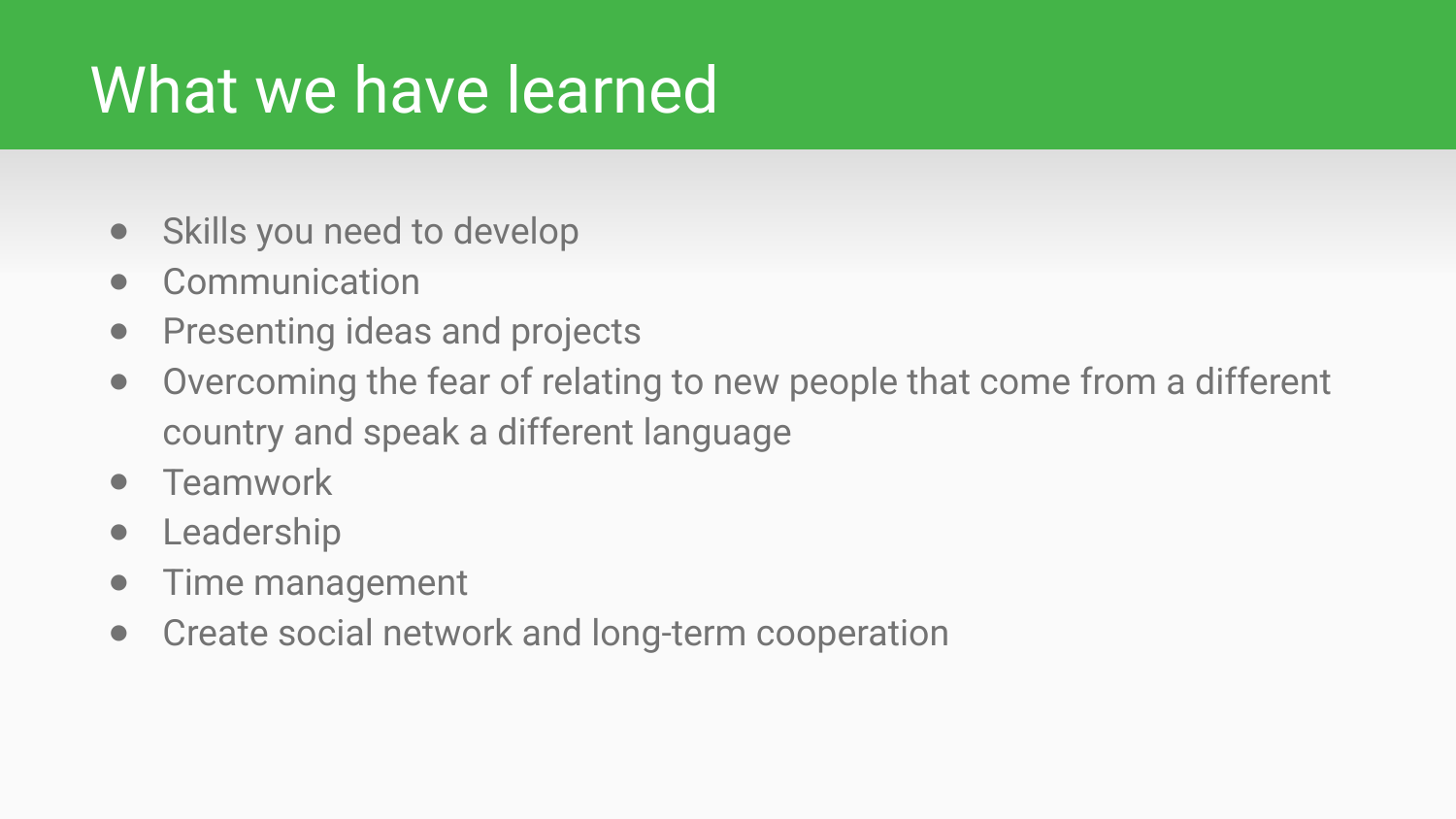

# What we have learned
Skills you need to develop
Communication
Presenting ideas and projects
Overcoming the fear of relating to new people that come from a different country and speak a different language
Teamwork
Leadership
Time management
Create social network and long-term cooperation